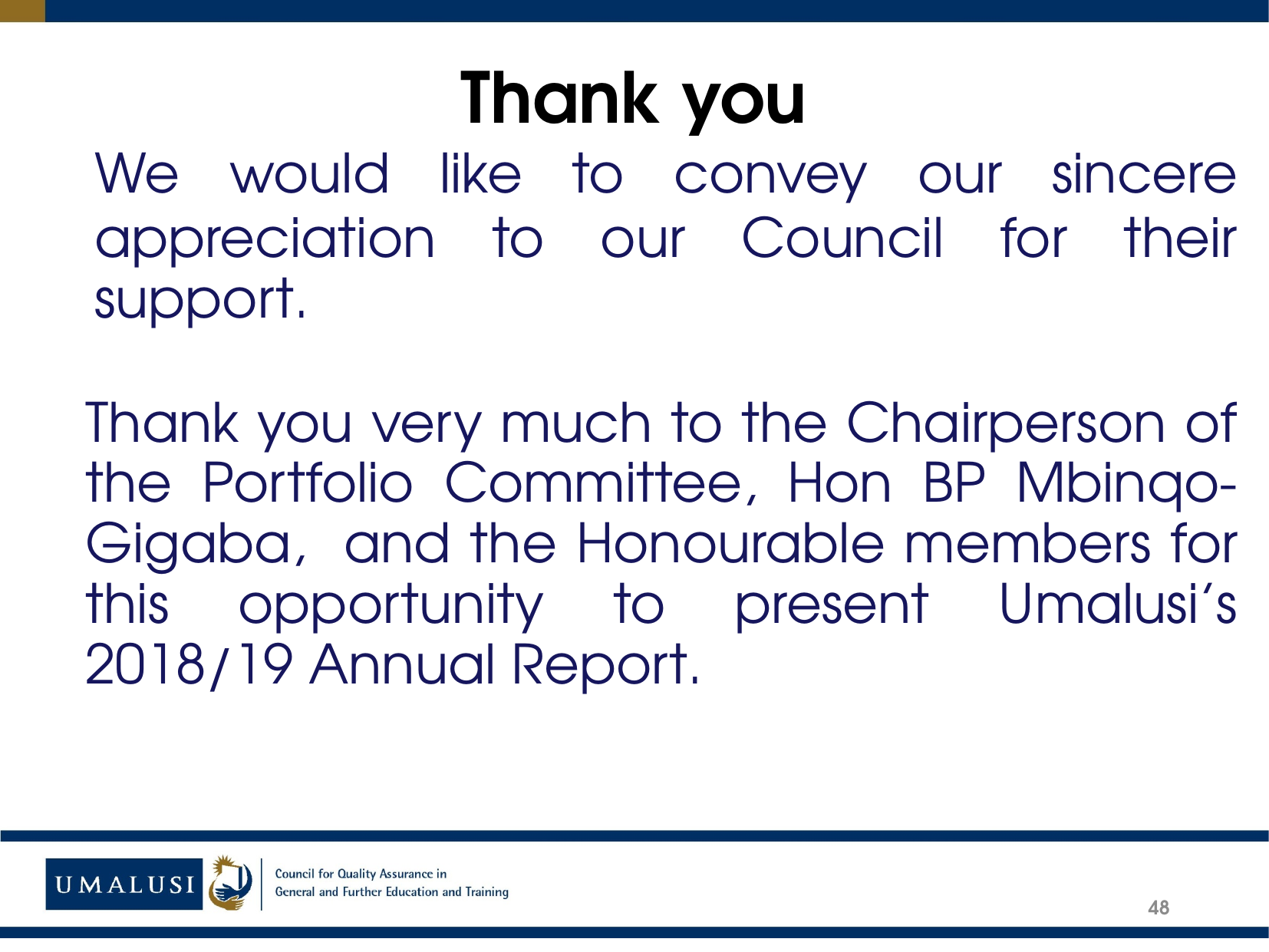

# Thank you
	We would like to convey our sincere appreciation to our Council for their support.

	Thank you very much to the Chairperson of the Portfolio Committee, Hon BP Mbinqo-Gigaba,  and the Honourable members for this opportunity to present Umalusi’s 2018/19 Annual Report.

48